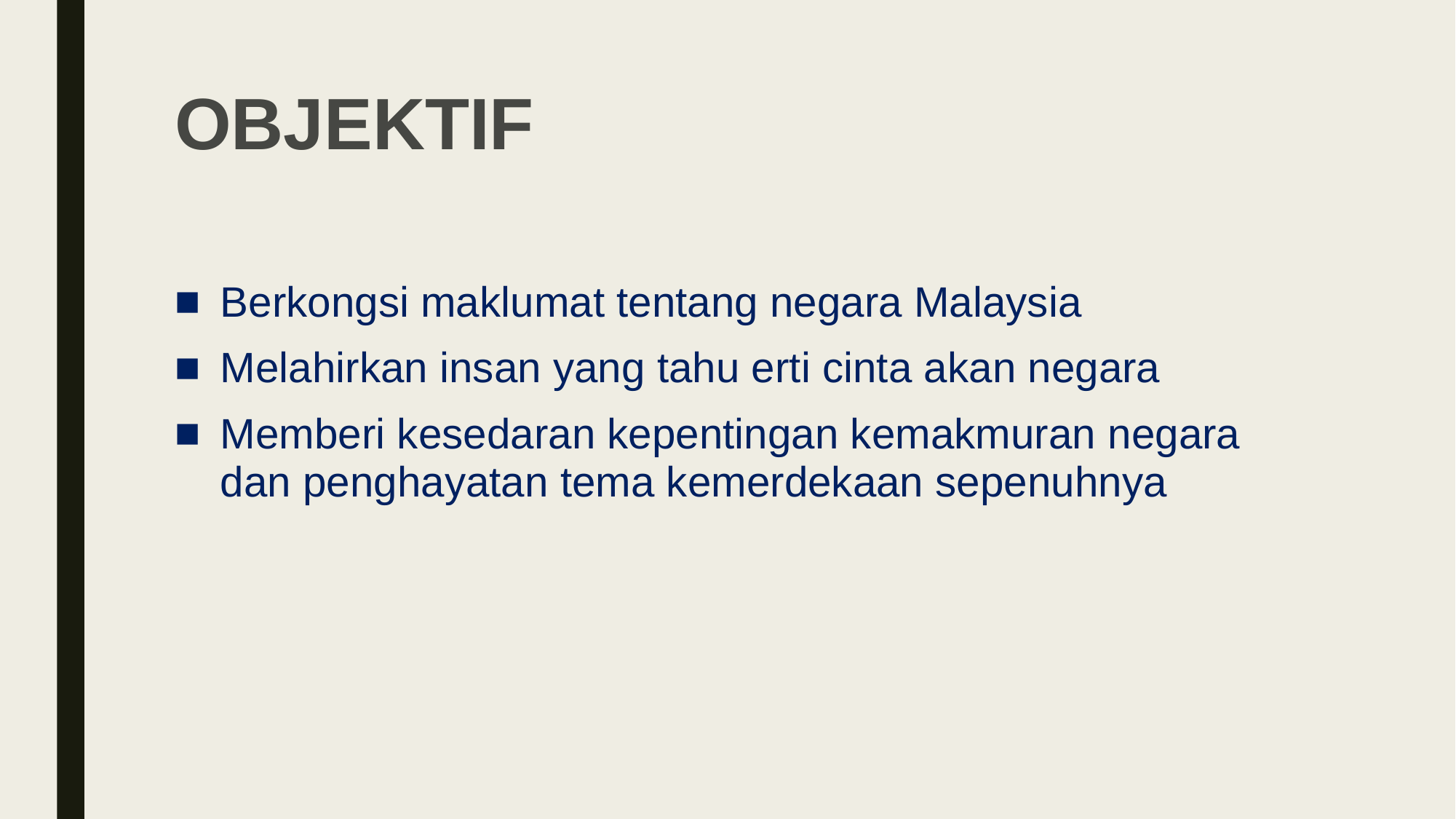

# OBJEKTIF
Berkongsi maklumat tentang negara Malaysia
Melahirkan insan yang tahu erti cinta akan negara
Memberi kesedaran kepentingan kemakmuran negara dan penghayatan tema kemerdekaan sepenuhnya